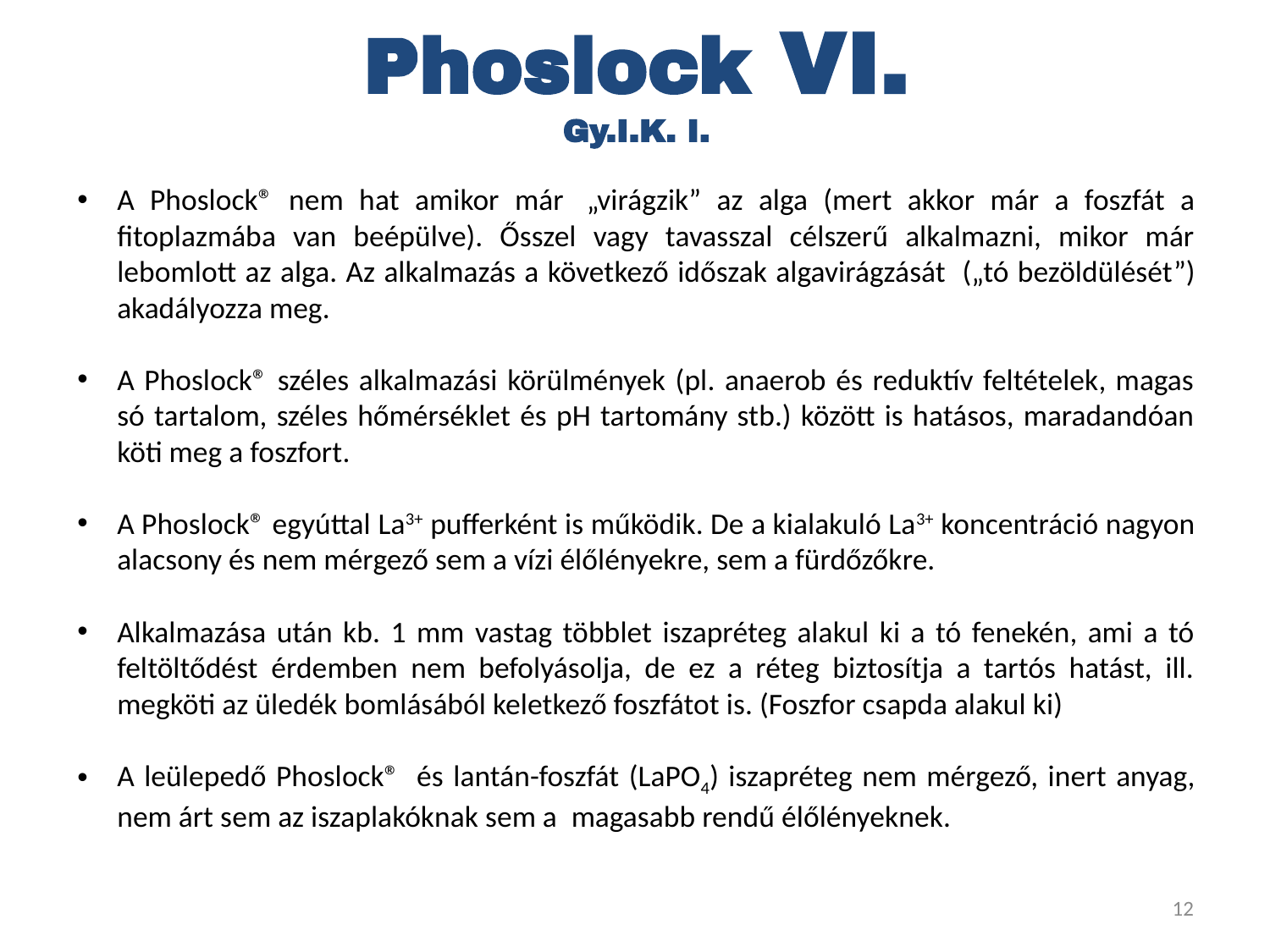

Phoslock VI.
Gy.I.K. I.
A Phoslock® nem hat amikor már  „virágzik” az alga (mert akkor már a foszfát a fitoplazmába van beépülve). Ősszel vagy tavasszal célszerű alkalmazni, mikor már lebomlott az alga. Az alkalmazás a következő időszak algavirágzását  („tó bezöldülését”) akadályozza meg.

A Phoslock® széles alkalmazási körülmények (pl. anaerob és reduktív feltételek, magas só tartalom, széles hőmérséklet és pH tartomány stb.) között is hatásos, maradandóan köti meg a foszfort.

A Phoslock® egyúttal La3+ pufferként is működik. De a kialakuló La3+ koncentráció nagyon alacsony és nem mérgező sem a vízi élőlényekre, sem a fürdőzőkre.

Alkalmazása után kb. 1 mm vastag többlet iszapréteg alakul ki a tó fenekén, ami a tó feltöltődést érdemben nem befolyásolja, de ez a réteg biztosítja a tartós hatást, ill. megköti az üledék bomlásából keletkező foszfátot is. (Foszfor csapda alakul ki)

A leülepedő Phoslock®  és lantán-foszfát (LaPO4) iszapréteg nem mérgező, inert anyag, nem árt sem az iszaplakóknak sem a  magasabb rendű élőlényeknek.
12